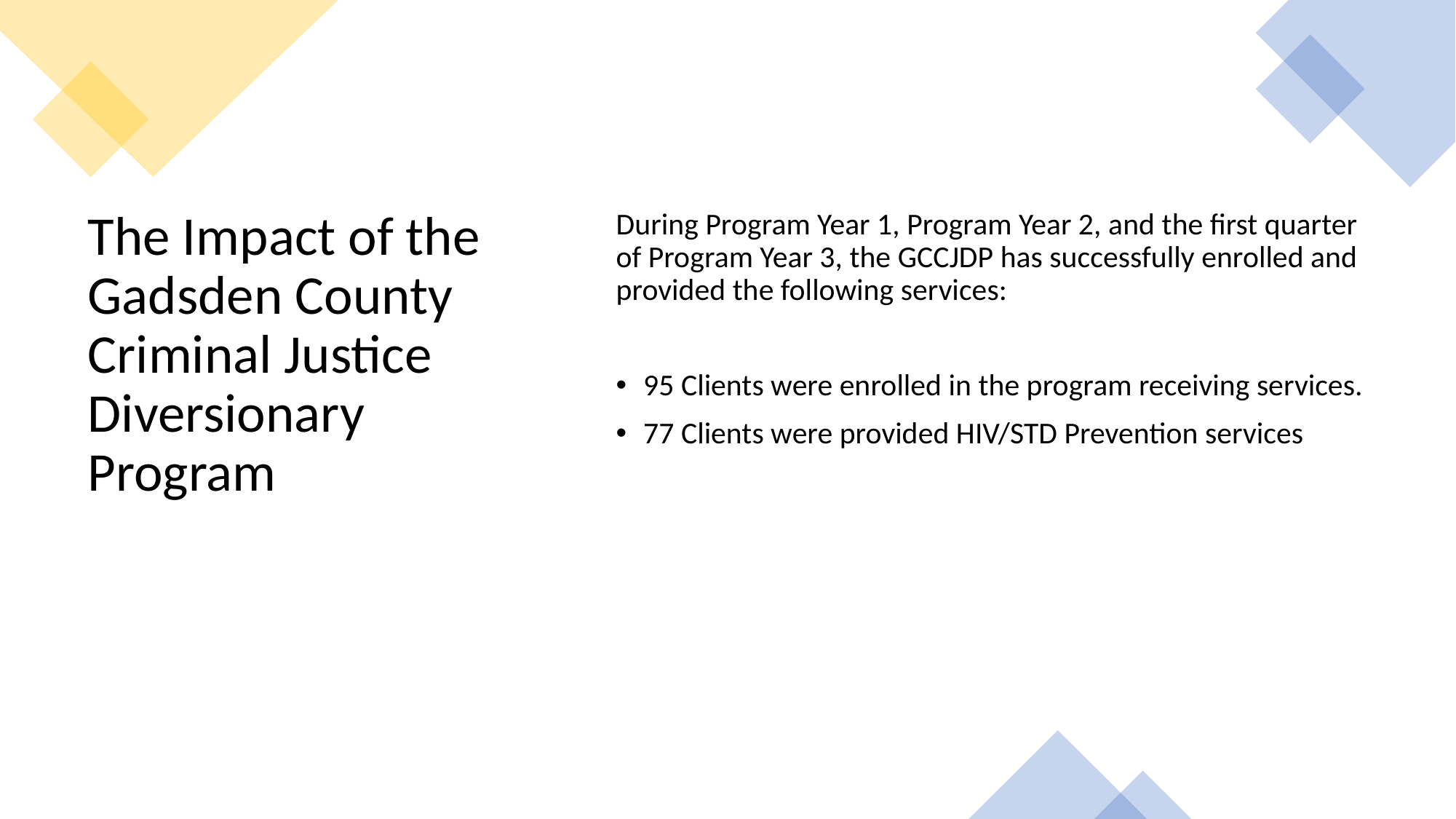

During Program Year 1, Program Year 2, and the first quarter of Program Year 3, the GCCJDP has successfully enrolled and provided the following services:

95 Clients were enrolled in the program receiving services.
77 Clients were provided HIV/STD Prevention services
# The Impact of the Gadsden County Criminal Justice Diversionary Program